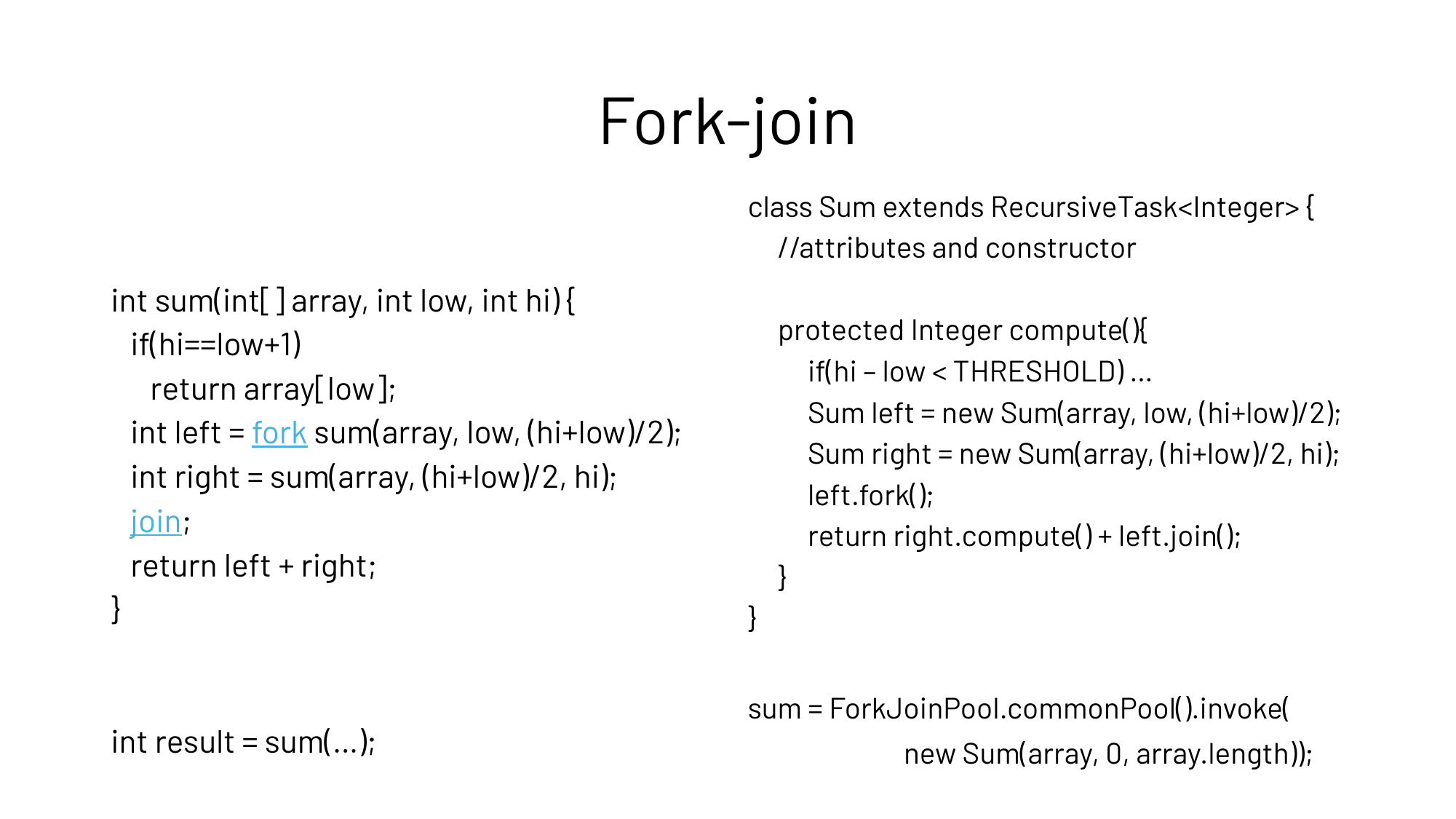

# Fork-join

int sum(int[] array, int low, int hi) {
   if(hi==low+1)
      return array[low];
   int left = fork sum(array, low, (hi+low)/2);
   int right = sum(array, (hi+low)/2, hi);
   join;
   return left + right;
}

int result = sum(…);

class Sum extends RecursiveTask<Integer> {
     //attributes and constructor

     protected Integer compute(){
          if(hi – low < THRESHOLD) …
          Sum left = new Sum(array, low, (hi+low)/2);
          Sum right = new Sum(array, (hi+low)/2, hi);
          left.fork();
          return right.compute() + left.join();
     }
}

sum = ForkJoinPool.commonPool().invoke(
                          new Sum(array, 0, array.length));